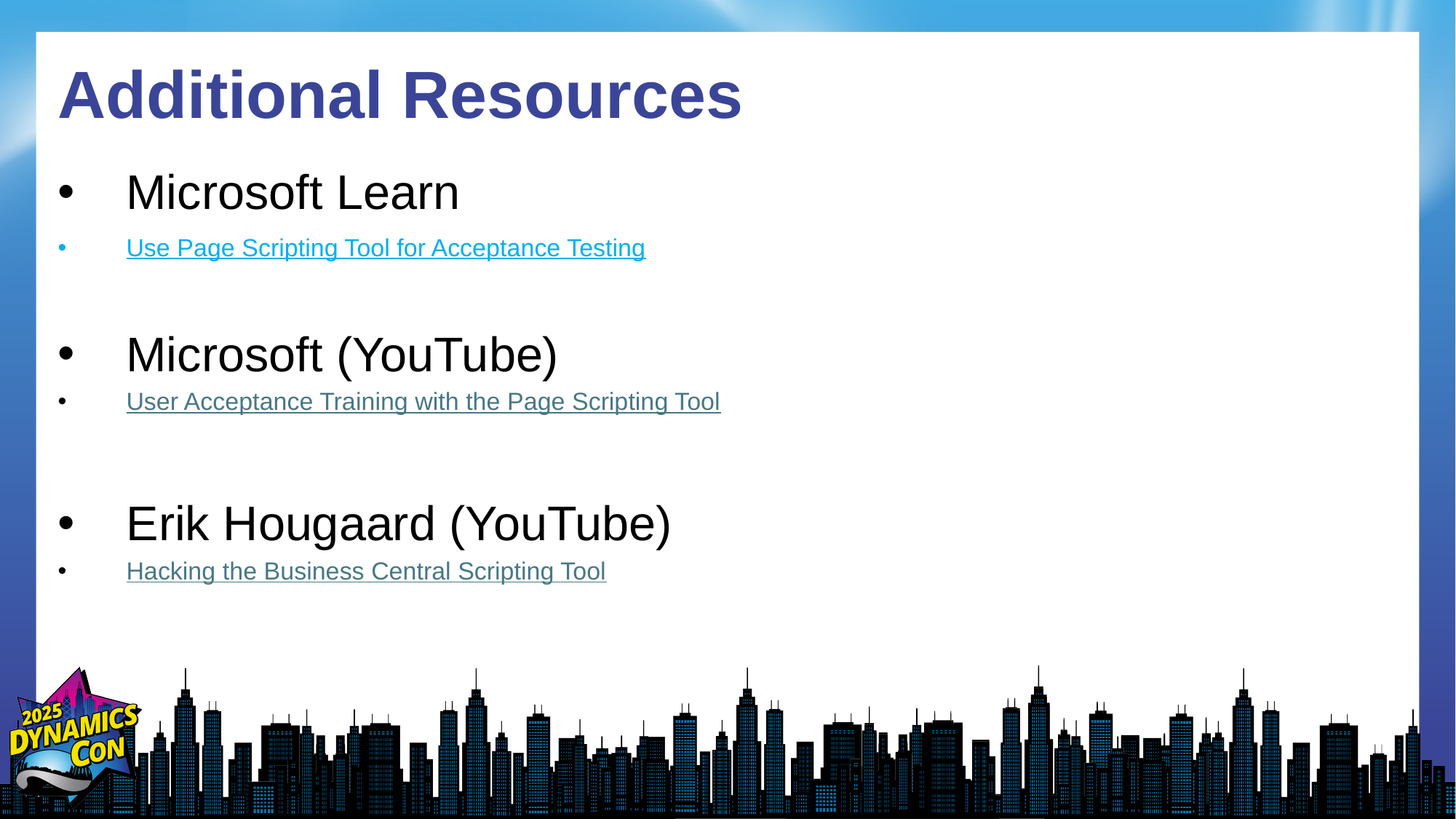

# Additional Resources
Microsoft Learn
Use Page Scripting Tool for Acceptance Testing
Microsoft (YouTube)
User Acceptance Training with the Page Scripting Tool

Erik Hougaard (YouTube)
Hacking the Business Central Scripting Tool